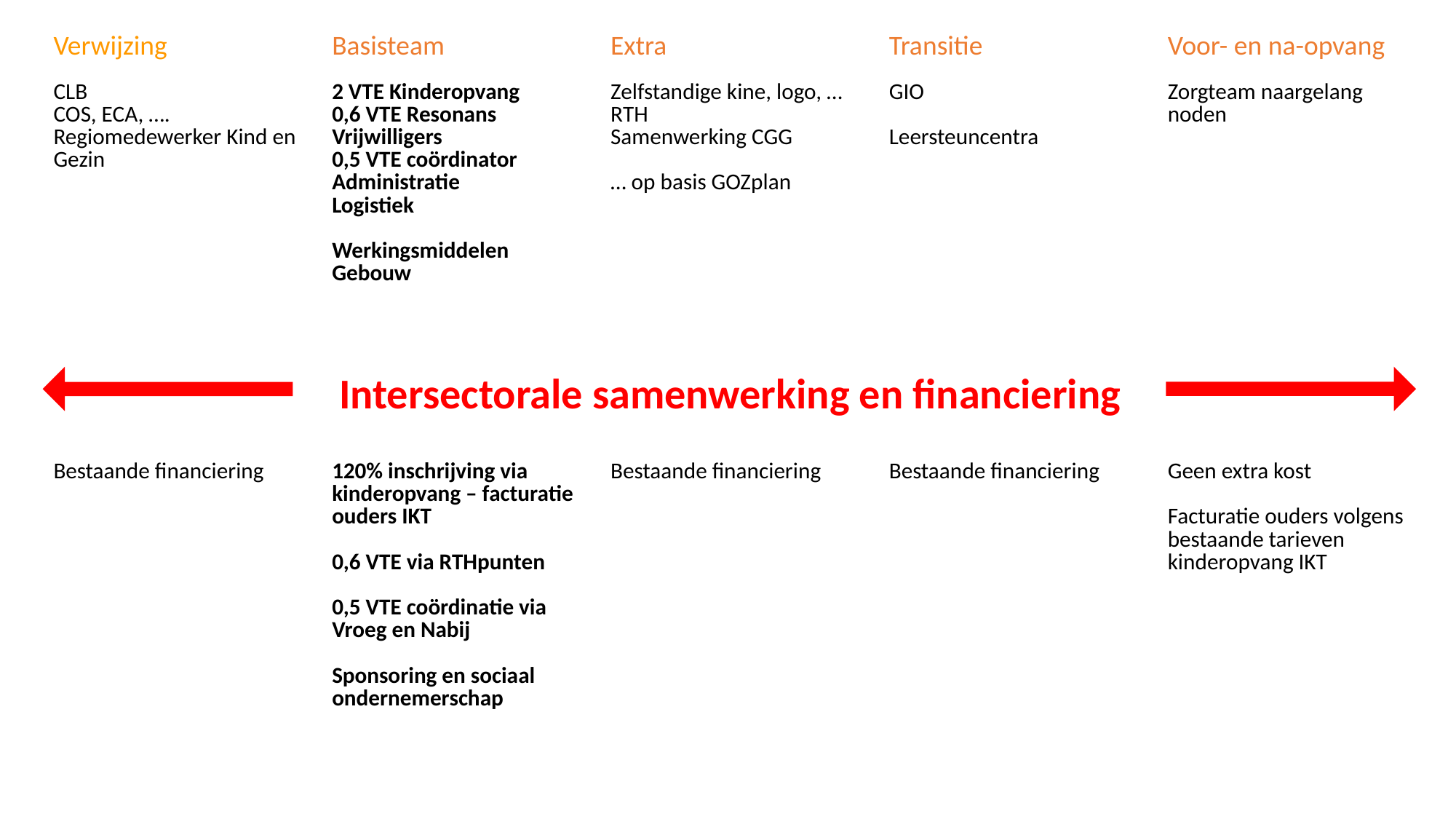

| Verwijzing | Basisteam | Extra | Transitie | Voor- en na-opvang |
| --- | --- | --- | --- | --- |
| CLB COS, ECA, …. Regiomedewerker Kind en Gezin | 2 VTE Kinderopvang 0,6 VTE Resonans Vrijwilligers 0,5 VTE coördinator Administratie Logistiek Werkingsmiddelen Gebouw | Zelfstandige kine, logo, … RTH Samenwerking CGG … op basis GOZplan | GIO Leersteuncentra | Zorgteam naargelang noden |
|  |  |  |  |  |
| Bestaande financiering | 120% inschrijving via kinderopvang – facturatie ouders IKT 0,6 VTE via RTHpunten 0,5 VTE coördinatie via Vroeg en Nabij Sponsoring en sociaal ondernemerschap | Bestaande financiering | Bestaande financiering | Geen extra kost Facturatie ouders volgens bestaande tarieven kinderopvang IKT |
Intersectorale samenwerking en financiering